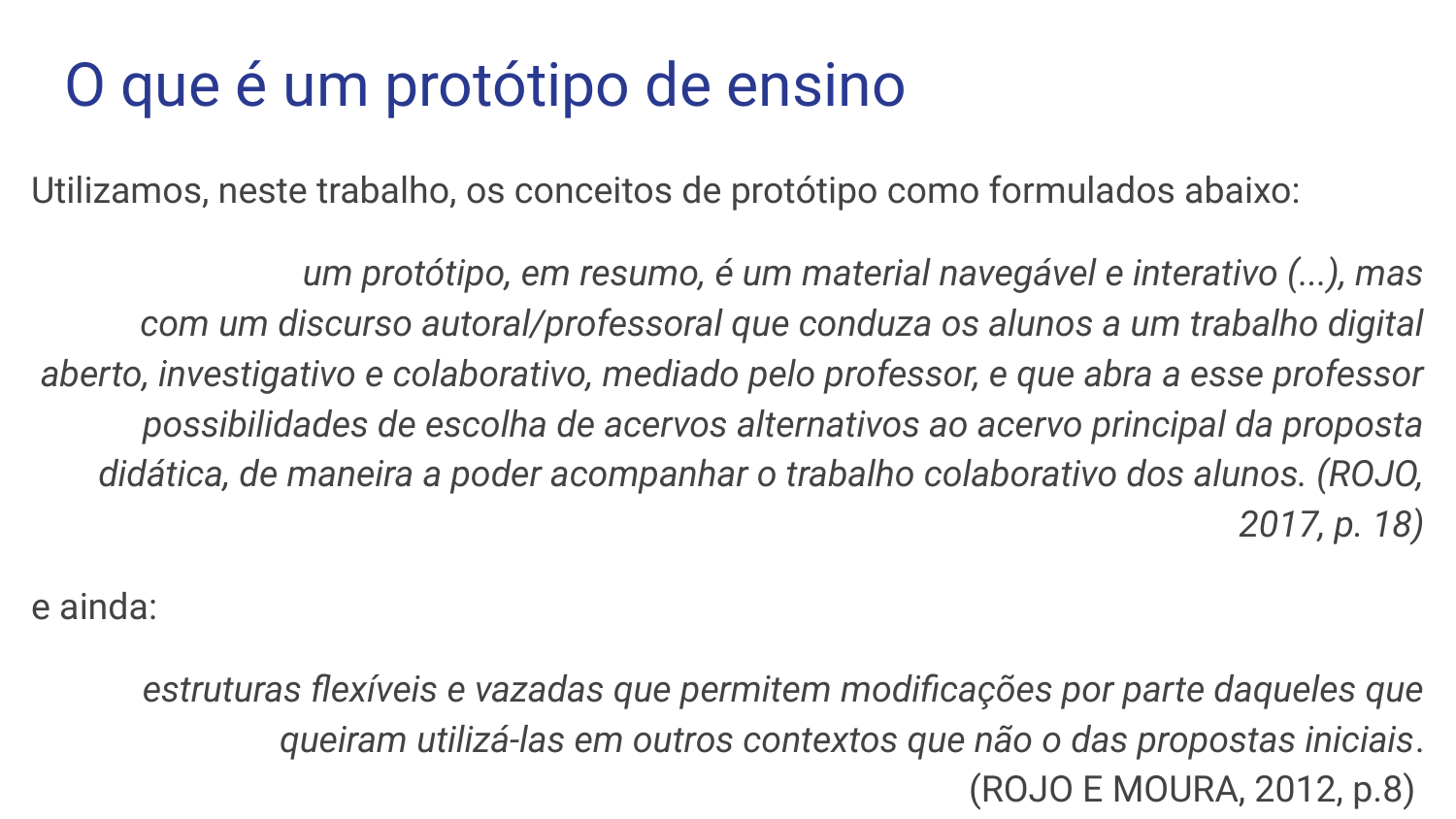

# O que é um protótipo de ensino
Utilizamos, neste trabalho, os conceitos de protótipo como formulados abaixo:
 um protótipo, em resumo, é um material navegável e interativo (...), mas com um discurso autoral/professoral que conduza os alunos a um trabalho digital aberto, investigativo e colaborativo, mediado pelo professor, e que abra a esse professor possibilidades de escolha de acervos alternativos ao acervo principal da proposta didática, de maneira a poder acompanhar o trabalho colaborativo dos alunos. (ROJO, 2017, p. 18)
e ainda:
estruturas flexíveis e vazadas que permitem modificações por parte daqueles que queiram utilizá-las em outros contextos que não o das propostas iniciais.
(ROJO E MOURA, 2012, p.8)